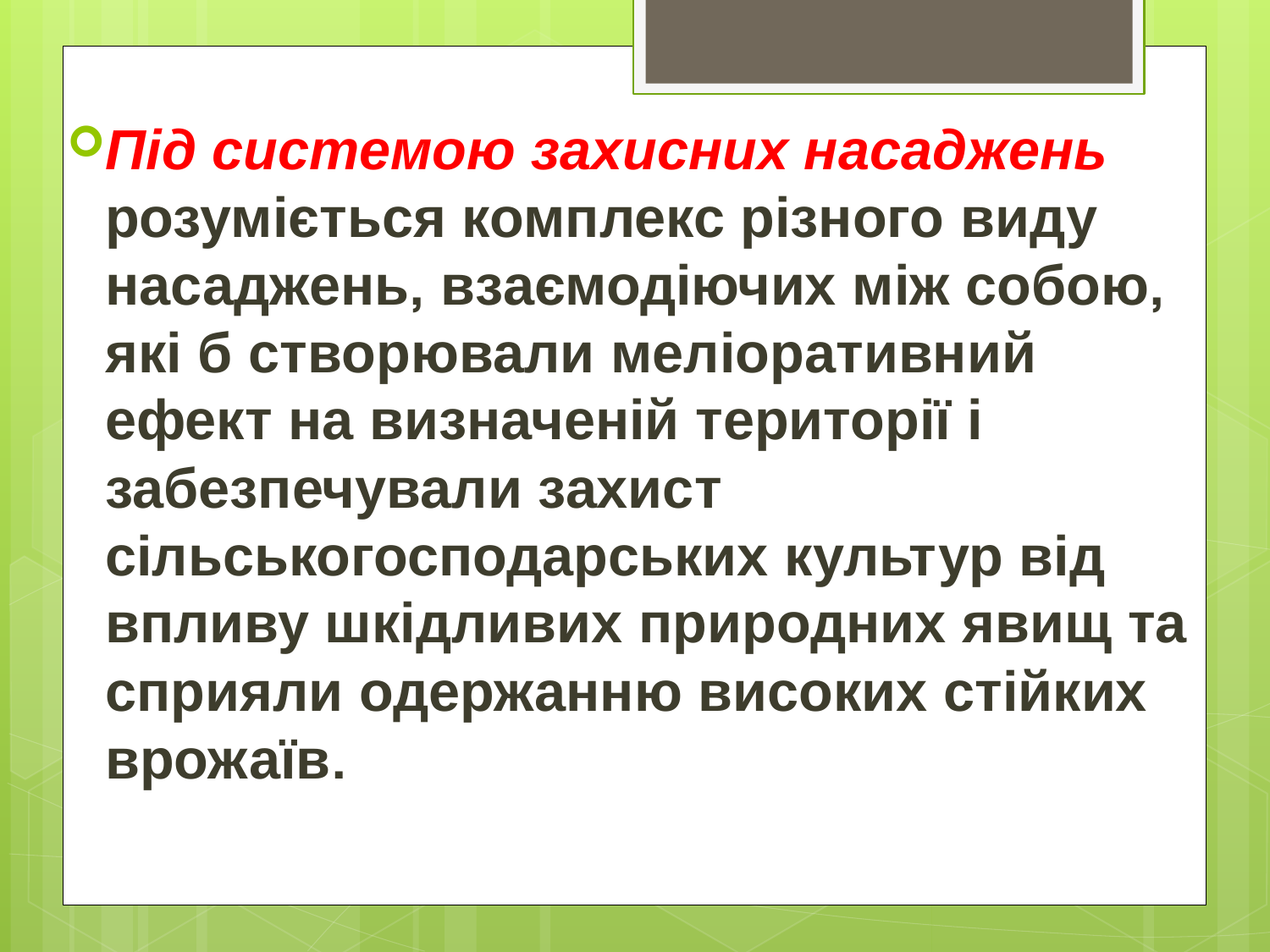

Під системою захисних насаджень розуміється комплекс різного виду насаджень, взаємодіючих між собою, які б створювали меліоративний ефект на визначеній території і забезпечували захист сільськогосподарських культур від впливу шкідливих природних явищ та сприяли одержанню високих стійких врожаїв.